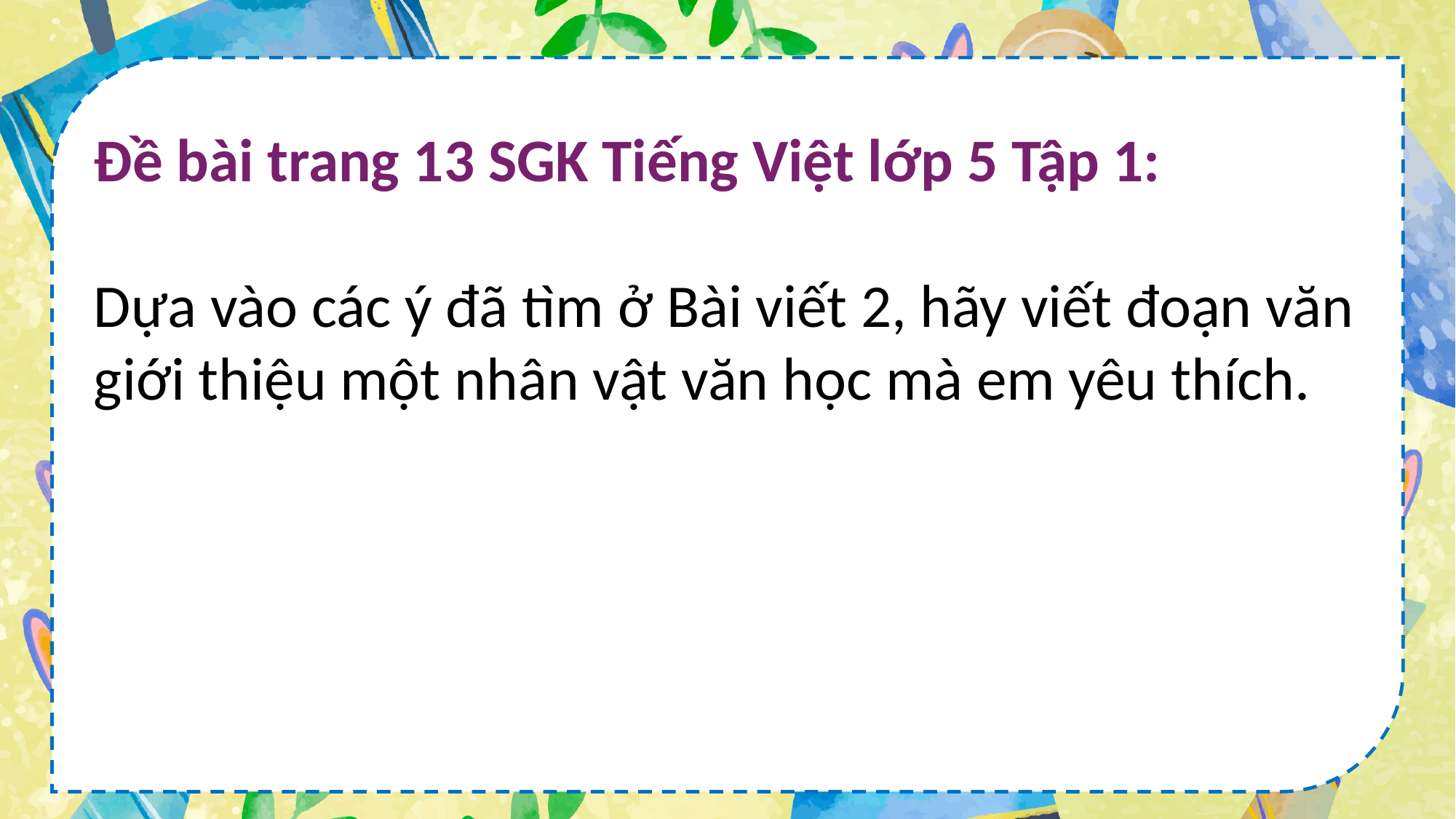

Đề bài trang 13 SGK Tiếng Việt lớp 5 Tập 1:

Dựa vào các ý đã tìm ở Bài viết 2, hãy viết đoạn văn giới thiệu một nhân vật văn học mà em yêu thích.